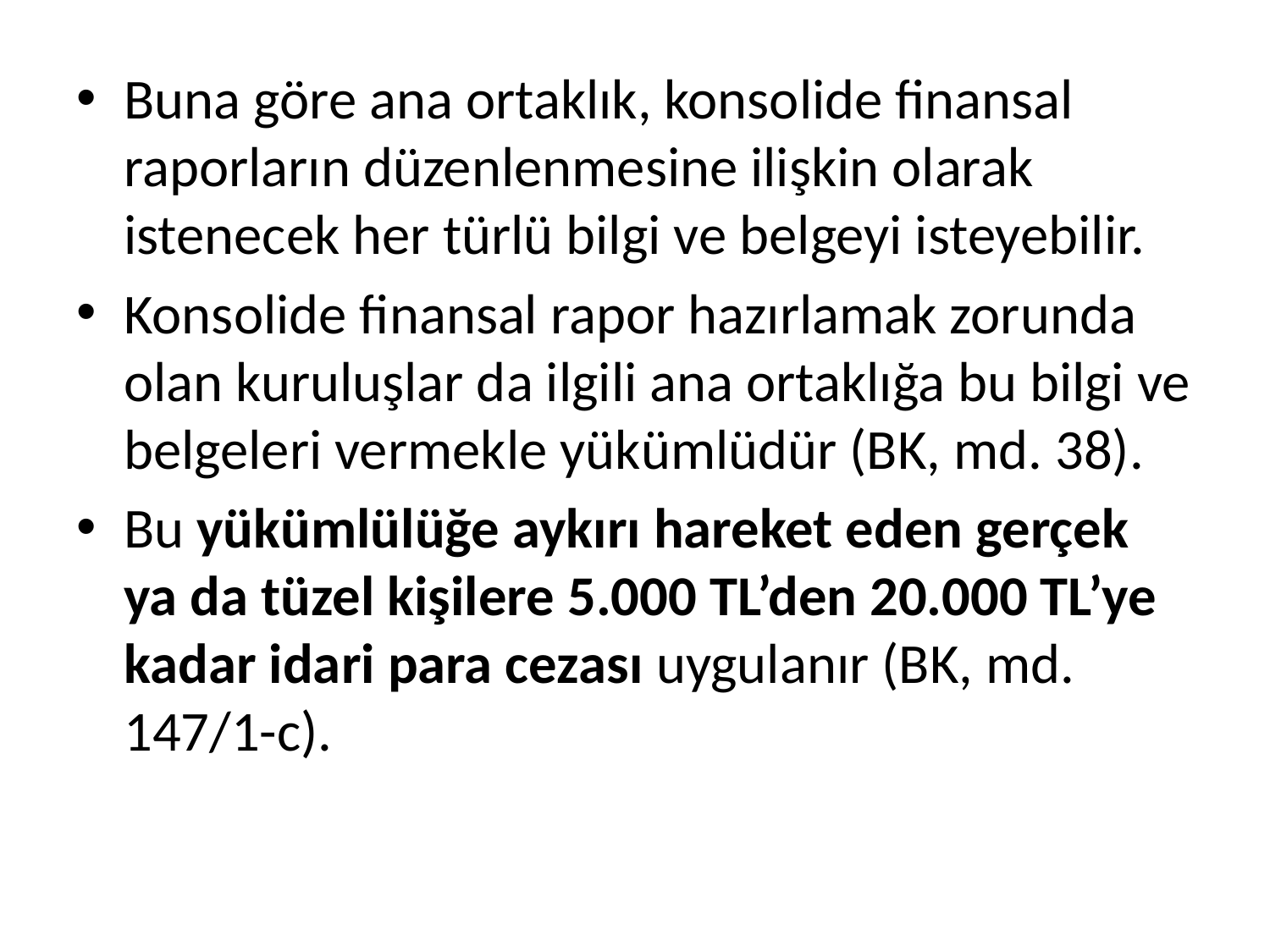

Buna göre ana ortaklık, konsolide finansal raporların düzenlenmesine ilişkin olarak istenecek her türlü bilgi ve belgeyi isteyebilir.
Konsolide finansal rapor hazırlamak zorunda olan kuruluşlar da ilgili ana ortaklığa bu bilgi ve belgeleri vermekle yükümlüdür (BK, md. 38).
Bu yükümlülüğe aykırı hareket eden gerçek ya da tüzel kişilere 5.000 TL’den 20.000 TL’ye kadar idari para cezası uygulanır (BK, md. 147/1-c).